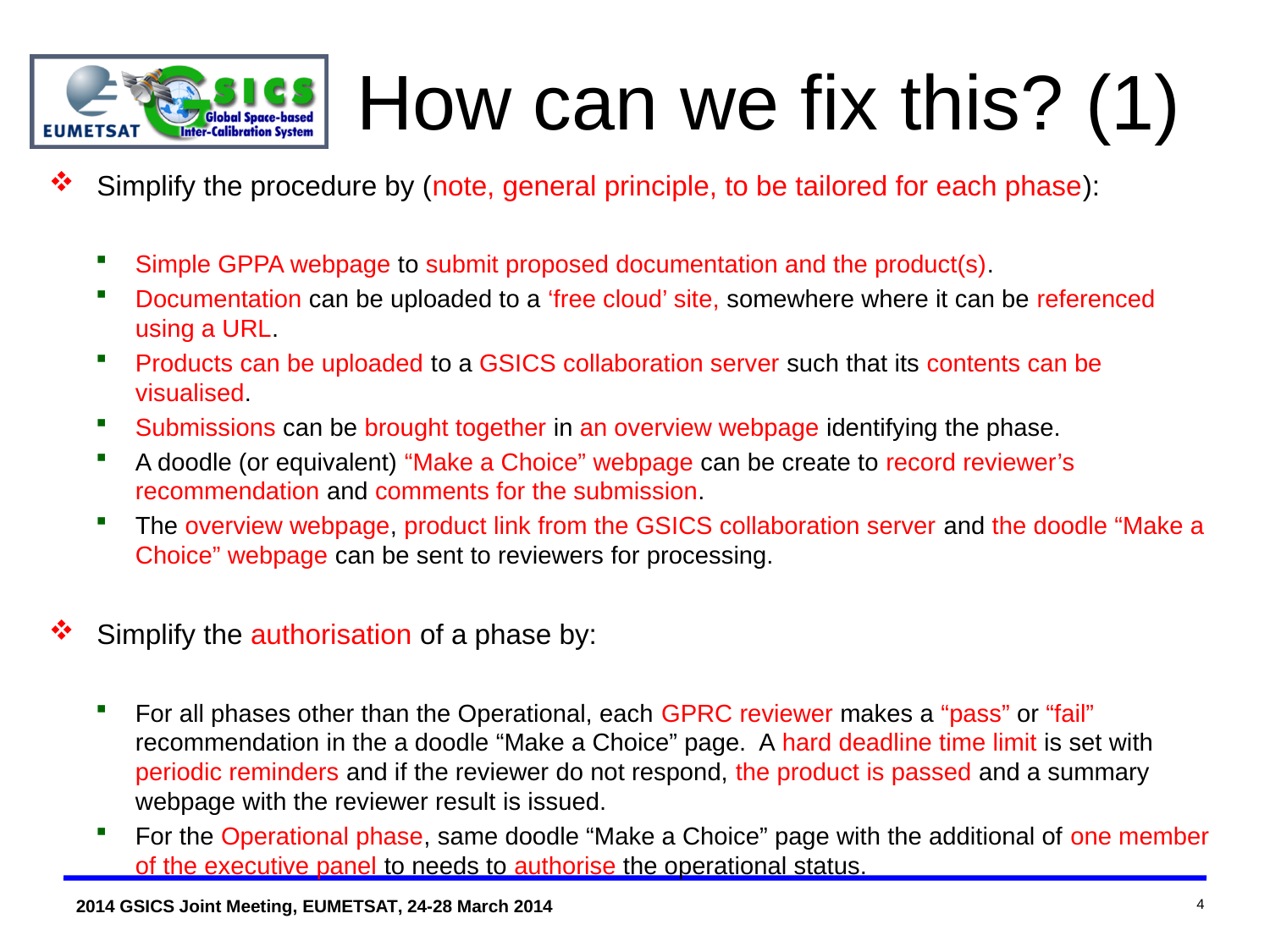

# How can we fix this? (1)
Simplify the procedure by (note, general principle, to be tailored for each phase):

Simple GPPA webpage to submit proposed documentation and the product(s).
Documentation can be uploaded to a ‘free cloud’ site, somewhere where it can be referenced using a URL.
Products can be uploaded to a GSICS collaboration server such that its contents can be visualised.
Submissions can be brought together in an overview webpage identifying the phase.
A doodle (or equivalent) “Make a Choice” webpage can be create to record reviewer’s recommendation and comments for the submission.
The overview webpage, product link from the GSICS collaboration server and the doodle “Make a Choice” webpage can be sent to reviewers for processing.

Simplify the authorisation of a phase by:

For all phases other than the Operational, each GPRC reviewer makes a “pass” or “fail” recommendation in the a doodle “Make a Choice” page.  A hard deadline time limit is set with periodic reminders and if the reviewer do not respond, the product is passed and a summary webpage with the reviewer result is issued.
For the Operational phase, same doodle “Make a Choice” page with the additional of one member of the executive panel to needs to authorise the operational status.

4